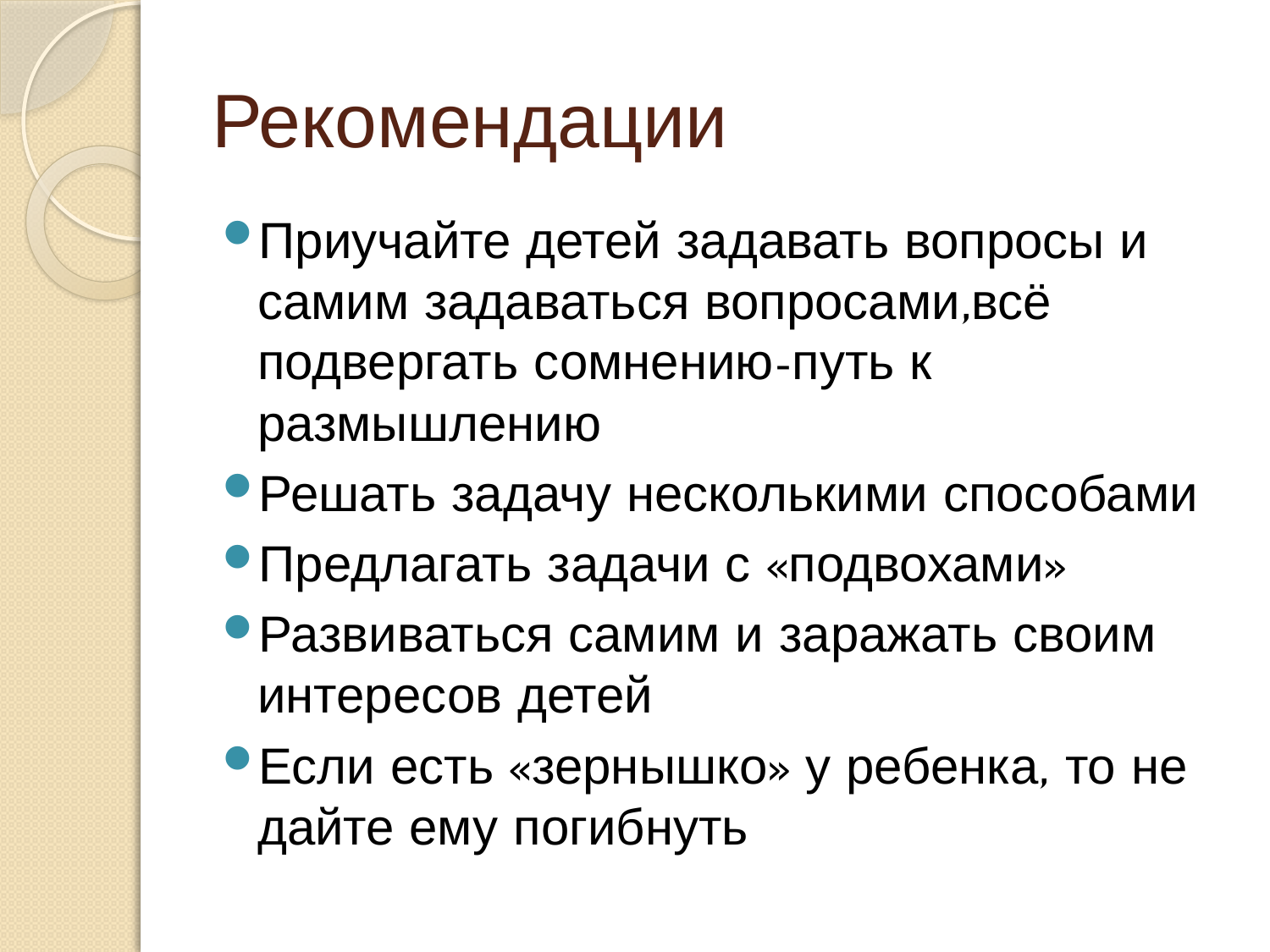

# Рекомендации
Приучайте детей задавать вопросы и самим задаваться вопросами,всё подвергать сомнению-путь к размышлению
Решать задачу несколькими способами
Предлагать задачи с «подвохами»
Развиваться самим и заражать своим интересов детей
Если есть «зернышко» у ребенка, то не дайте ему погибнуть